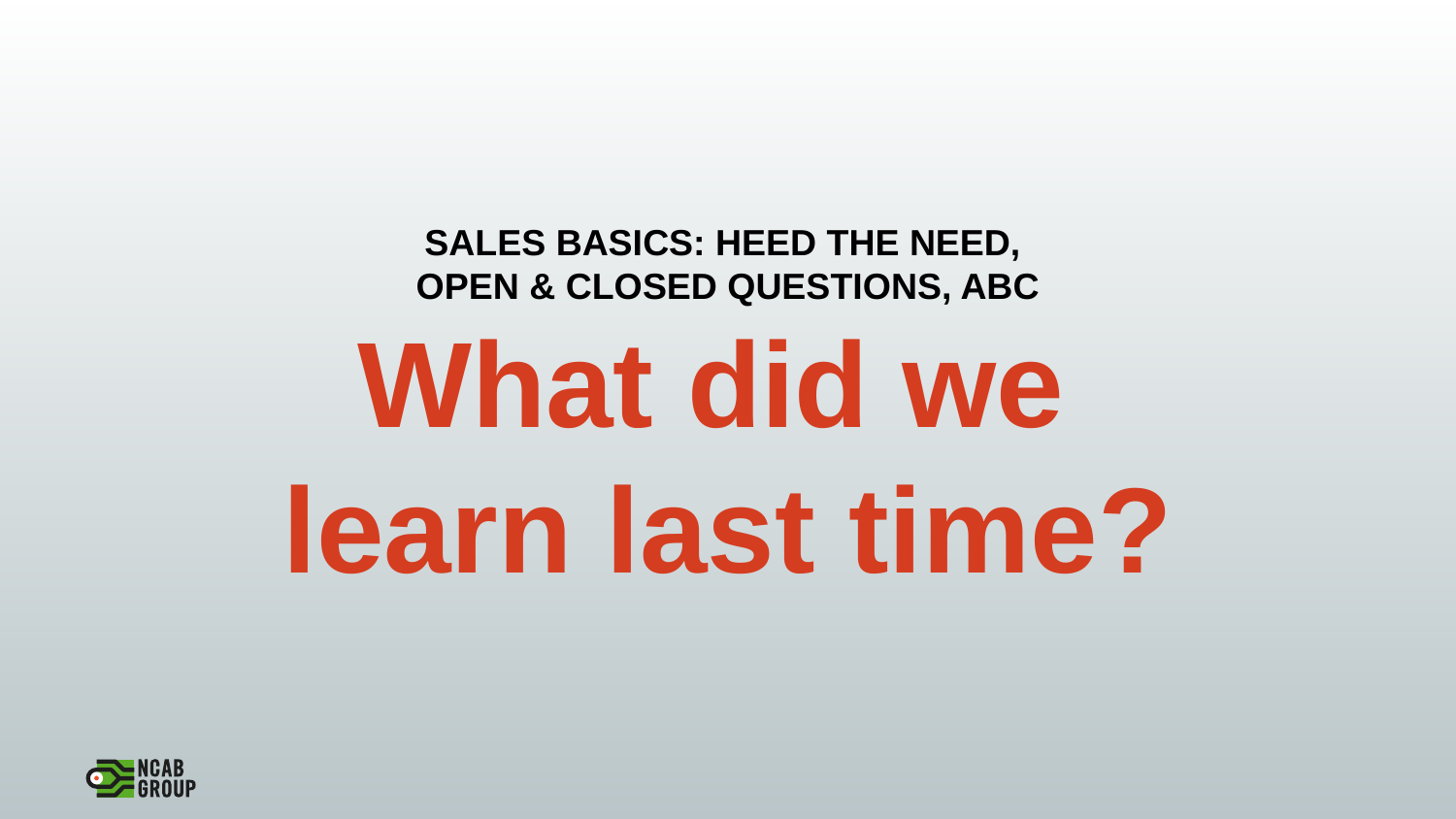

# SALES BASICS: HEED THE NEED, OPEN & CLOSED QUESTIONS, ABC What did we learn last time?